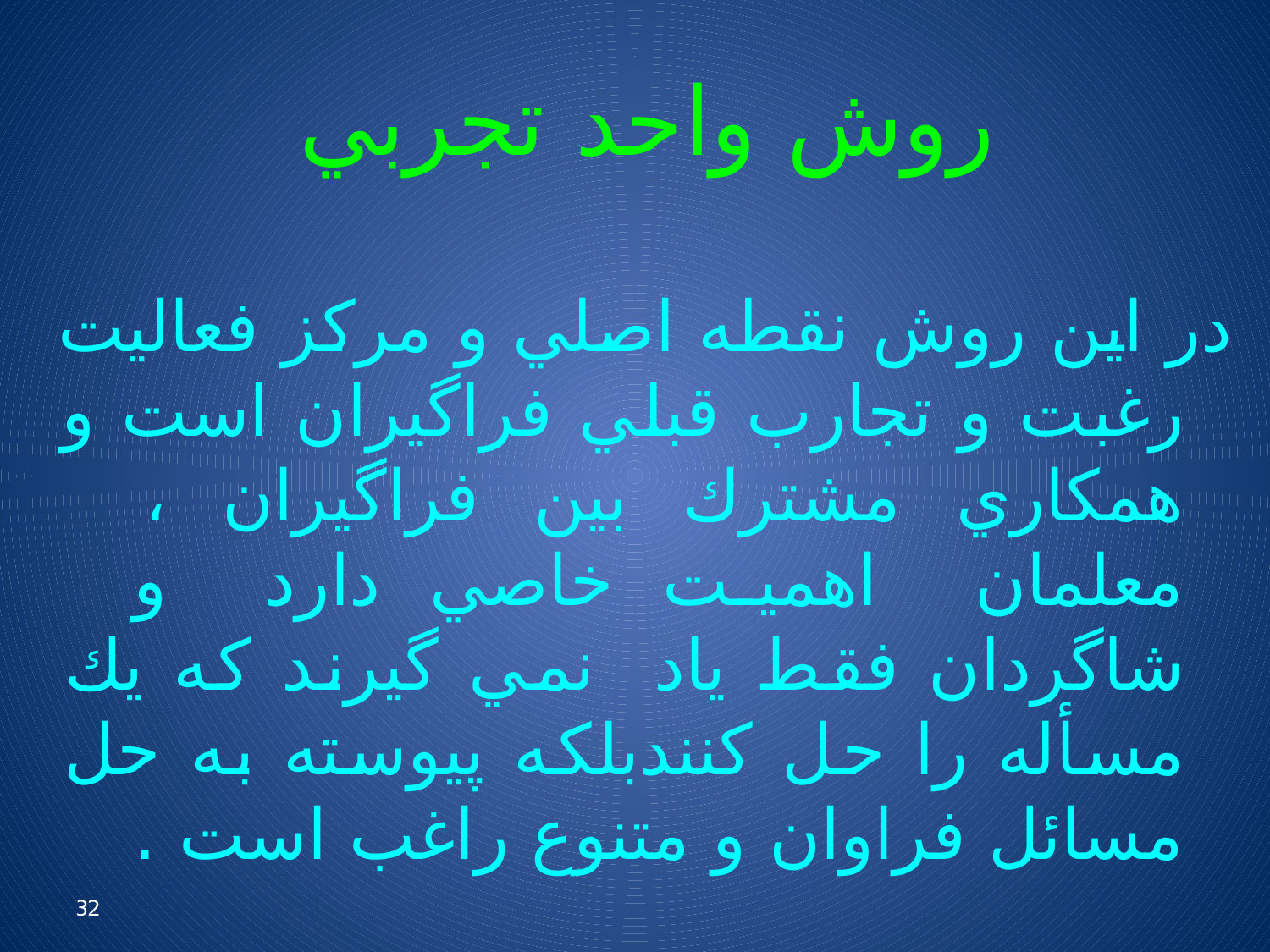

# روش واحد تجربي
در اين روش نقطه اصلي و مركز فعاليت رغبت و تجارب قبلي فراگيران است و همكاري مشترك بين فراگيران ،  معلمان  اهميت خاصي دارد  و  شاگردان فقط ياد  نمي گيرند كه يك مسأله را حل كنندبلكه پيوسته به حل مسائل فراوان و متنوع راغب است .
32